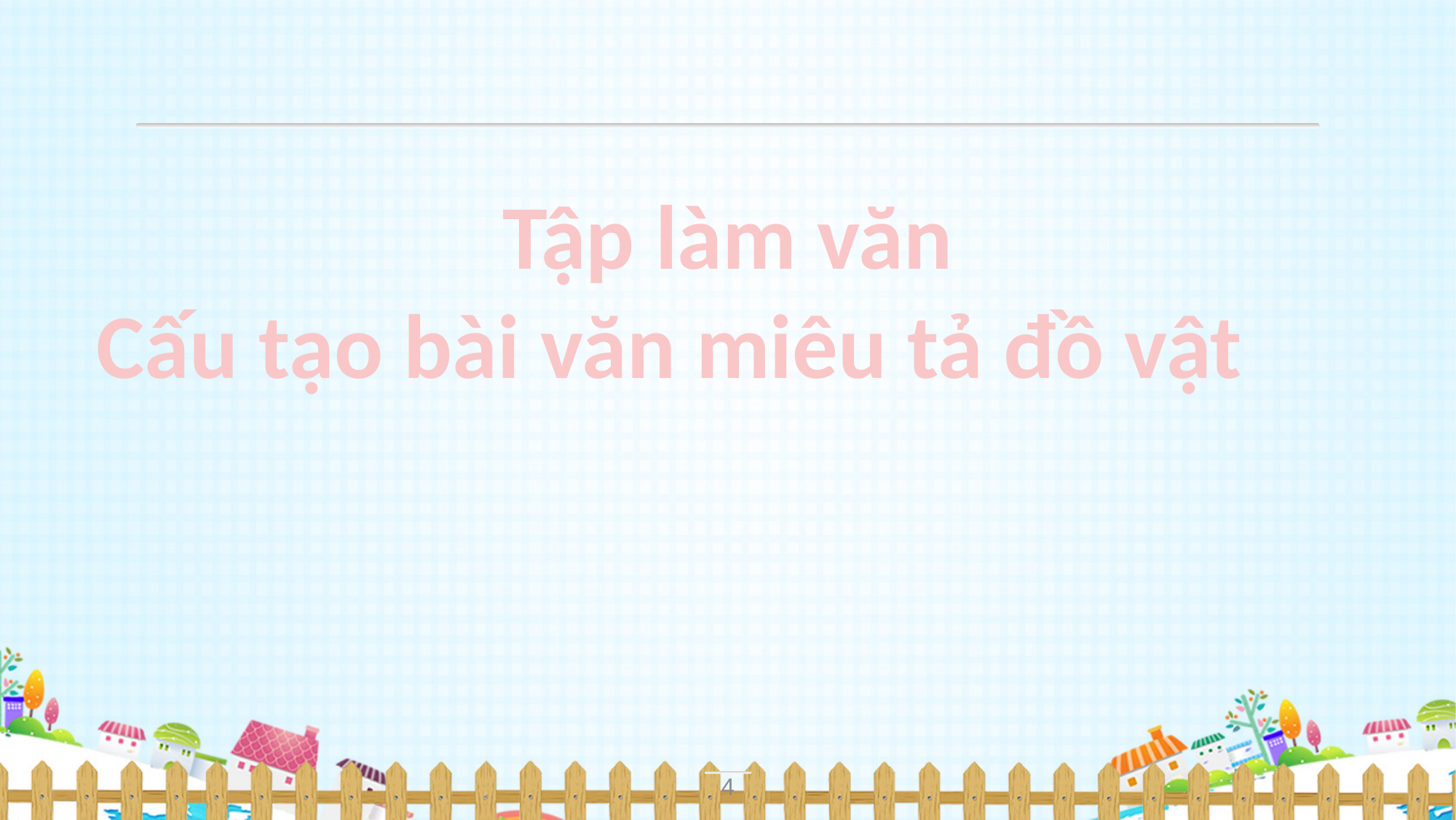

Tập làm văn
Cấu tạo bài văn miêu tả đồ vật
4